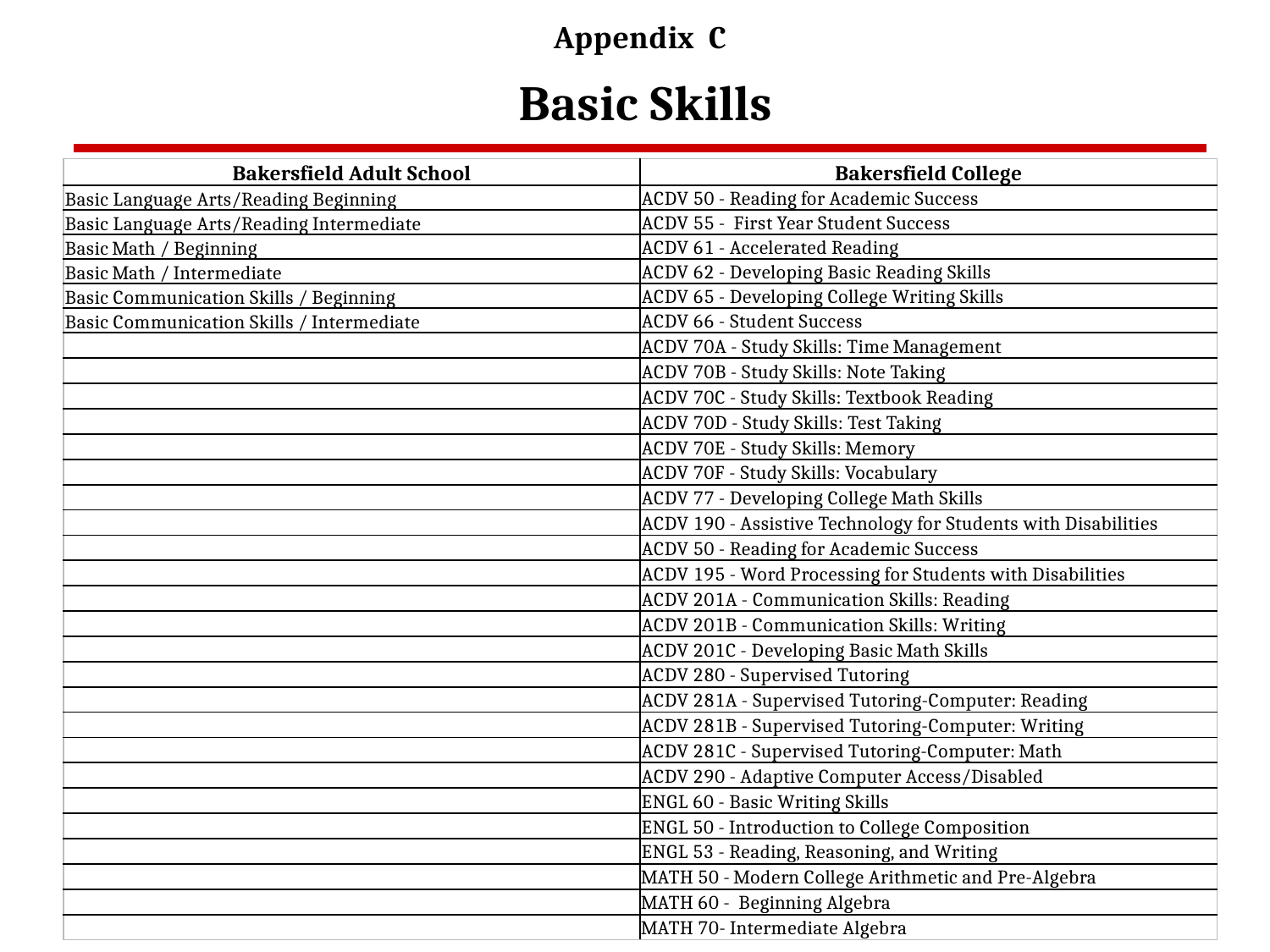

Appendix  C
# Basic Skills
| Bakersfield Adult School | Bakersfield College |
| --- | --- |
| Basic Language Arts/Reading Beginning | ACDV 50 - Reading for Academic Success |
| Basic Language Arts/Reading Intermediate | ACDV 55 - First Year Student Success |
| Basic Math / Beginning | ACDV 61 - Accelerated Reading |
| Basic Math / Intermediate | ACDV 62 - Developing Basic Reading Skills |
| Basic Communication Skills / Beginning | ACDV 65 - Developing College Writing Skills |
| Basic Communication Skills / Intermediate | ACDV 66 - Student Success |
|  | ACDV 70A - Study Skills: Time Management |
|  | ACDV 70B - Study Skills: Note Taking |
|  | ACDV 70C - Study Skills: Textbook Reading |
|  | ACDV 70D - Study Skills: Test Taking |
|  | ACDV 70E - Study Skills: Memory |
|  | ACDV 70F - Study Skills: Vocabulary |
|  | ACDV 77 - Developing College Math Skills |
|  | ACDV 190 - Assistive Technology for Students with Disabilities |
|  | ACDV 50 - Reading for Academic Success |
|  | ACDV 195 - Word Processing for Students with Disabilities |
|  | ACDV 201A - Communication Skills: Reading |
|  | ACDV 201B - Communication Skills: Writing |
|  | ACDV 201C - Developing Basic Math Skills |
|  | ACDV 280 - Supervised Tutoring |
|  | ACDV 281A - Supervised Tutoring-Computer: Reading |
|  | ACDV 281B - Supervised Tutoring-Computer: Writing |
|  | ACDV 281C - Supervised Tutoring-Computer: Math |
|  | ACDV 290 - Adaptive Computer Access/Disabled |
|  | ENGL 60 - Basic Writing Skills |
|  | ENGL 50 - Introduction to College Composition |
|  | ENGL 53 - Reading, Reasoning, and Writing |
|  | MATH 50 - Modern College Arithmetic and Pre-Algebra |
|  | MATH 60 - Beginning Algebra |
|  | MATH 70- Intermediate Algebra |